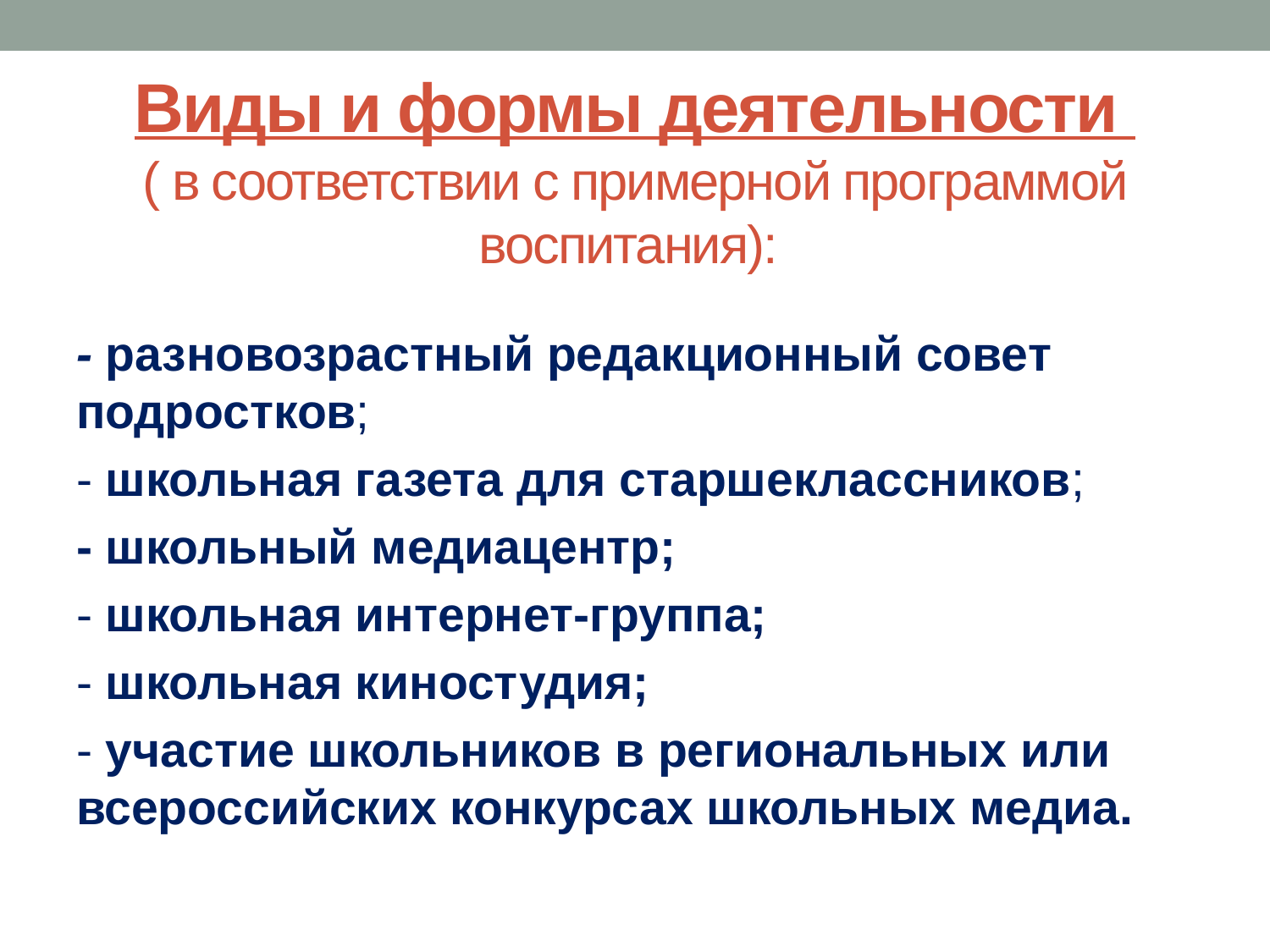

# Виды и формы деятельности ( в соответствии с примерной программой воспитания):
- разновозрастный редакционный совет подростков;
- школьная газета для старшеклассников;
- школьный медиацентр;
- школьная интернет-группа;
- школьная киностудия;
- участие школьников в региональных или всероссийских конкурсах школьных медиа.